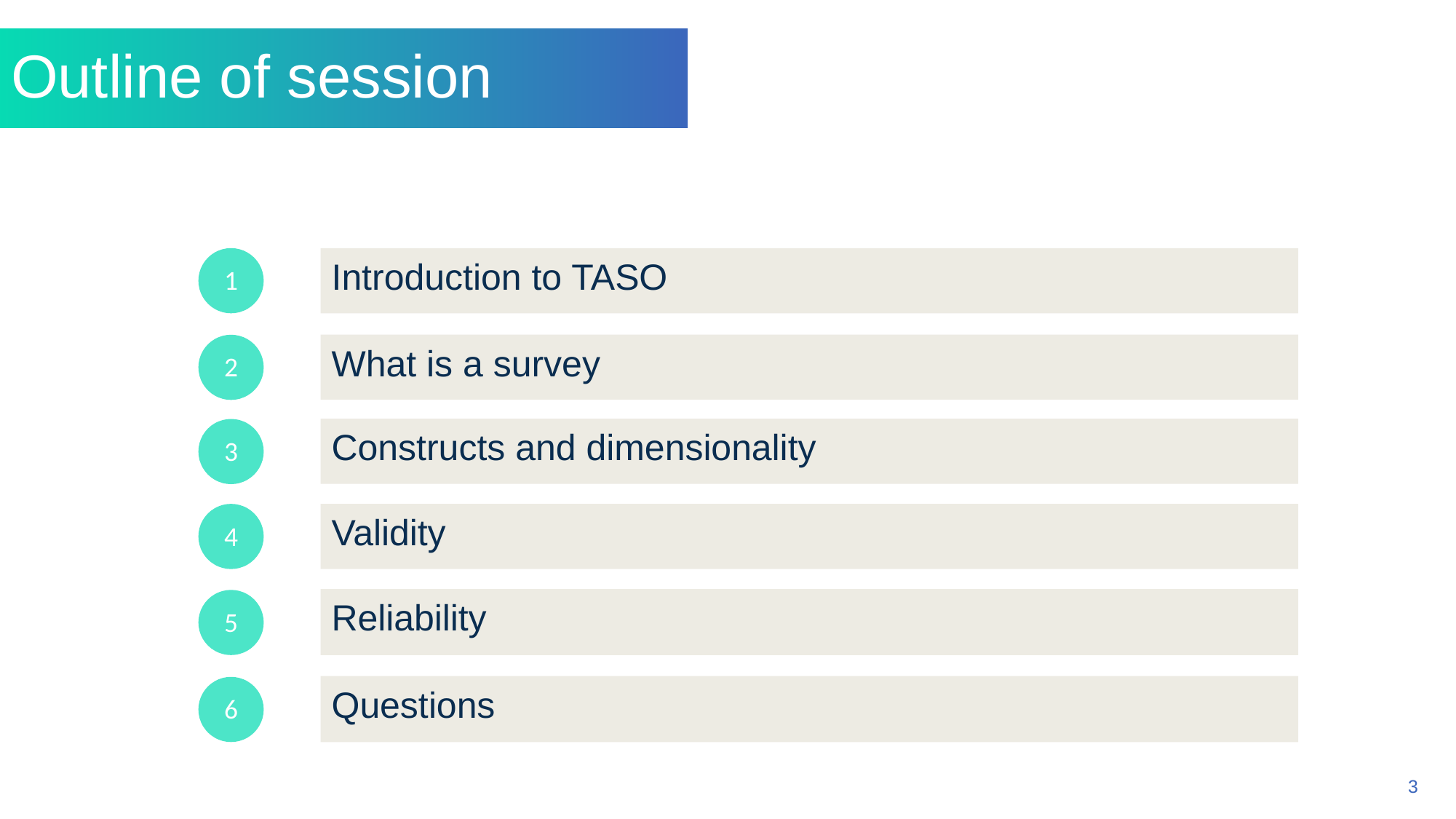

# Outline of session
1
Introduction to TASO

What is a survey
2
Constructs and dimensionality

3
4
Validity
Reliability

5
Questions

6
3